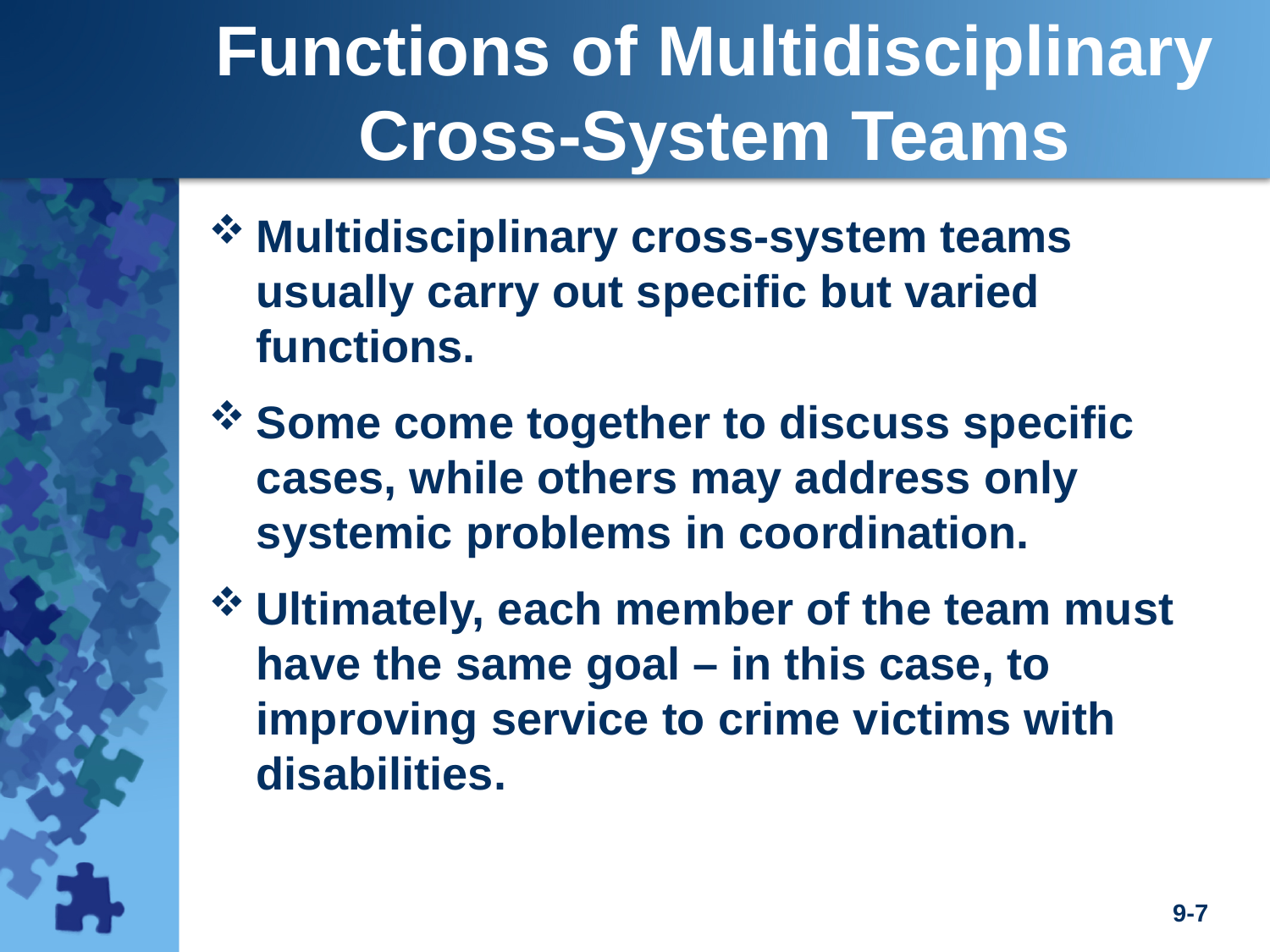

Functions of Multidisciplinary Cross-System Teams
Multidisciplinary cross-system teams usually carry out specific but varied functions.
Some come together to discuss specific cases, while others may address only systemic problems in coordination.
Ultimately, each member of the team must have the same goal – in this case, to improving service to crime victims with disabilities.

9-7